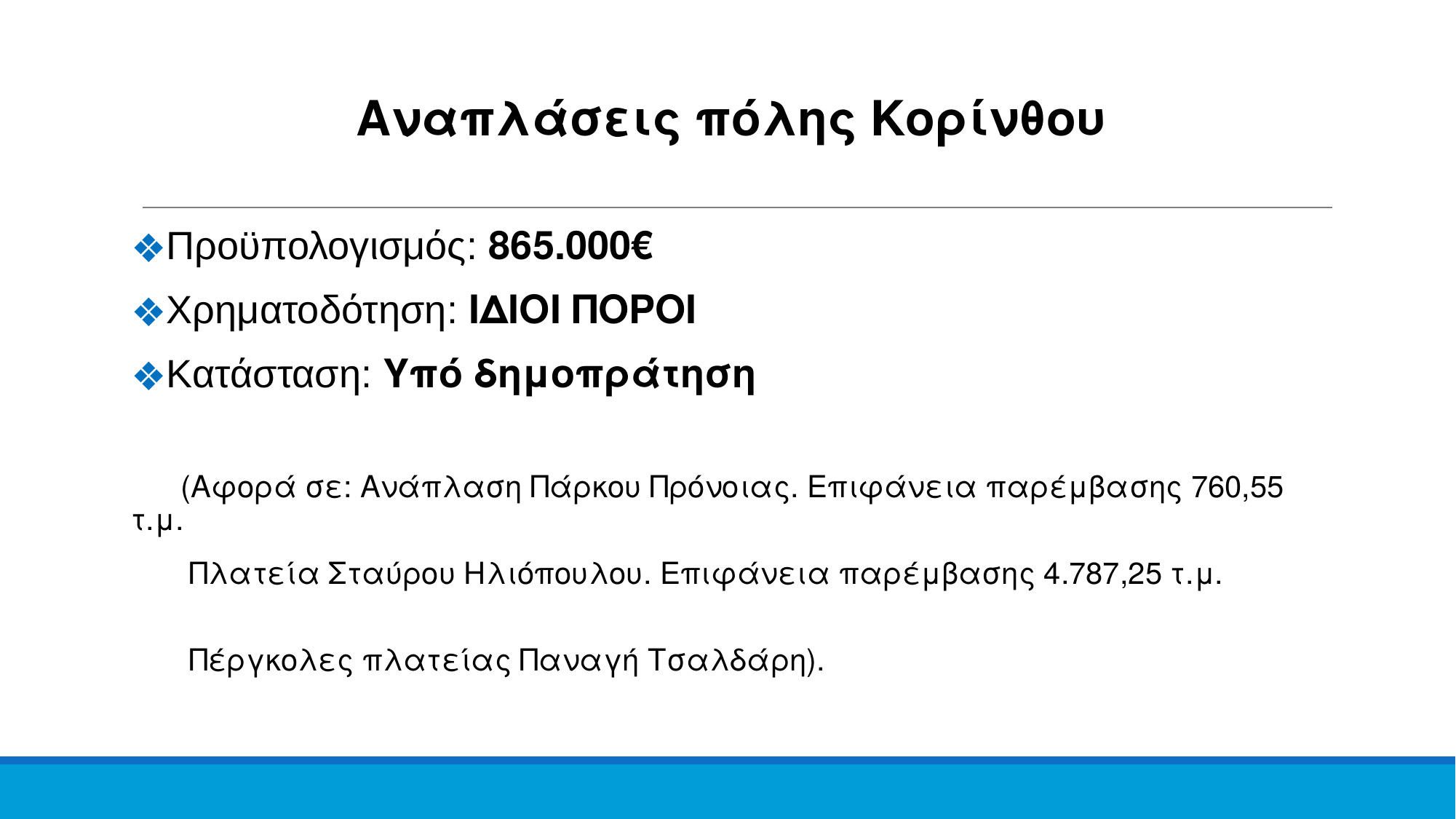

Αναπλάσεις πόλης Κορίνθου
Προϋπολογισμός: 865.000€
Χρηματοδότηση: ΙΔΙΟΙ ΠΟΡΟΙ
Κατάσταση: Υπό δημοπράτηση

      (Αφορά σε: Ανάπλαση Πάρκου Πρόνοιας. Επιφάνεια παρέμβασης 760,55 τ.μ.
       Πλατεία Σταύρου Ηλιόπουλου. Επιφάνεια παρέμβασης 4.787,25 τ.μ.
       Πέργκολες πλατείας Παναγή Τσαλδάρη).